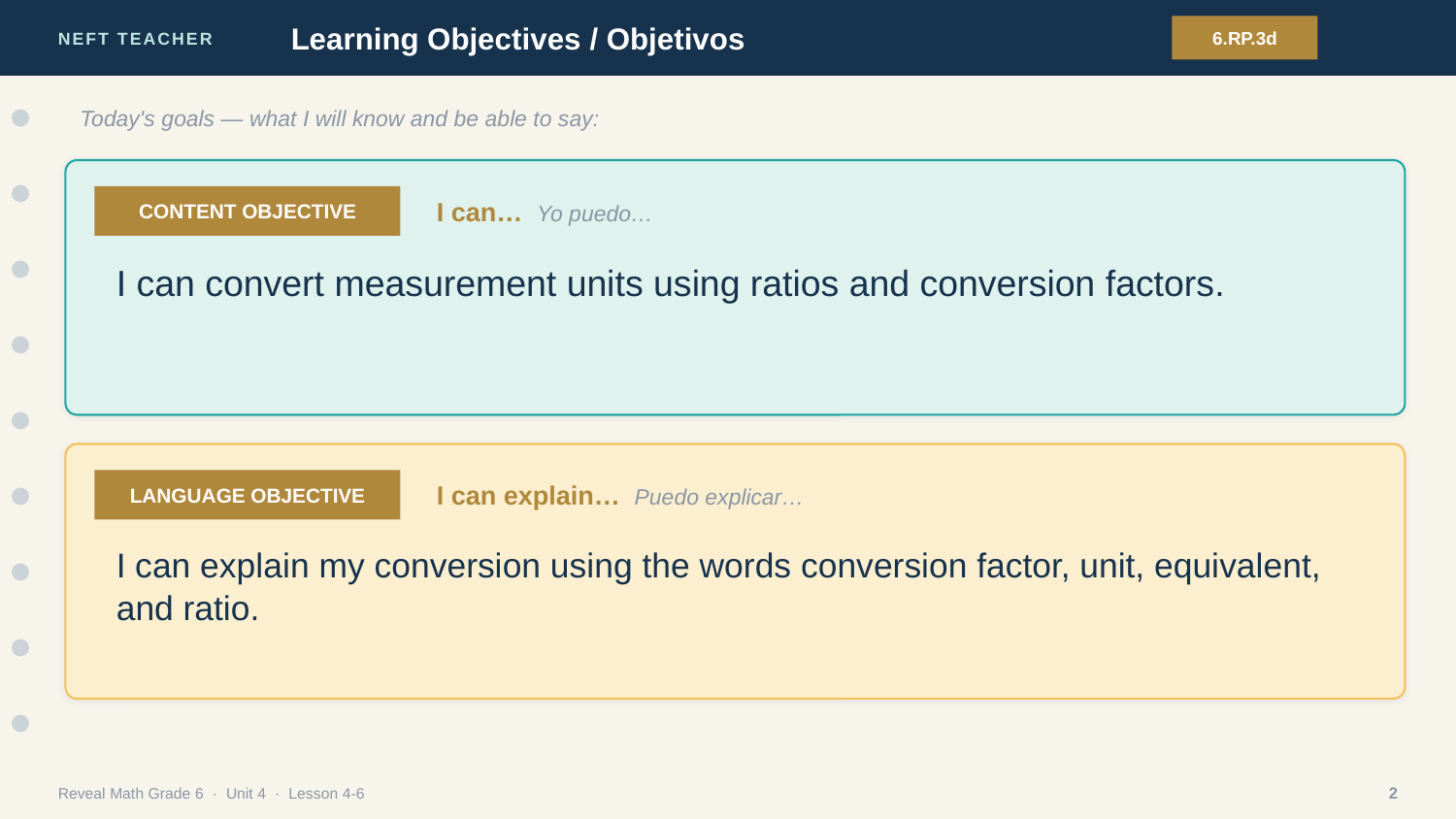

NEFT TEACHER
Learning Objectives / Objetivos
6.RP.3d
Today's goals — what I will know and be able to say:

CONTENT OBJECTIVE
I can…  Yo puedo…
I can convert measurement units using ratios and conversion factors.

LANGUAGE OBJECTIVE
I can explain…  Puedo explicar…

I can explain my conversion using the words conversion factor, unit, equivalent, and ratio.

Reveal Math Grade 6  ·  Unit 4  ·  Lesson 4-6
2